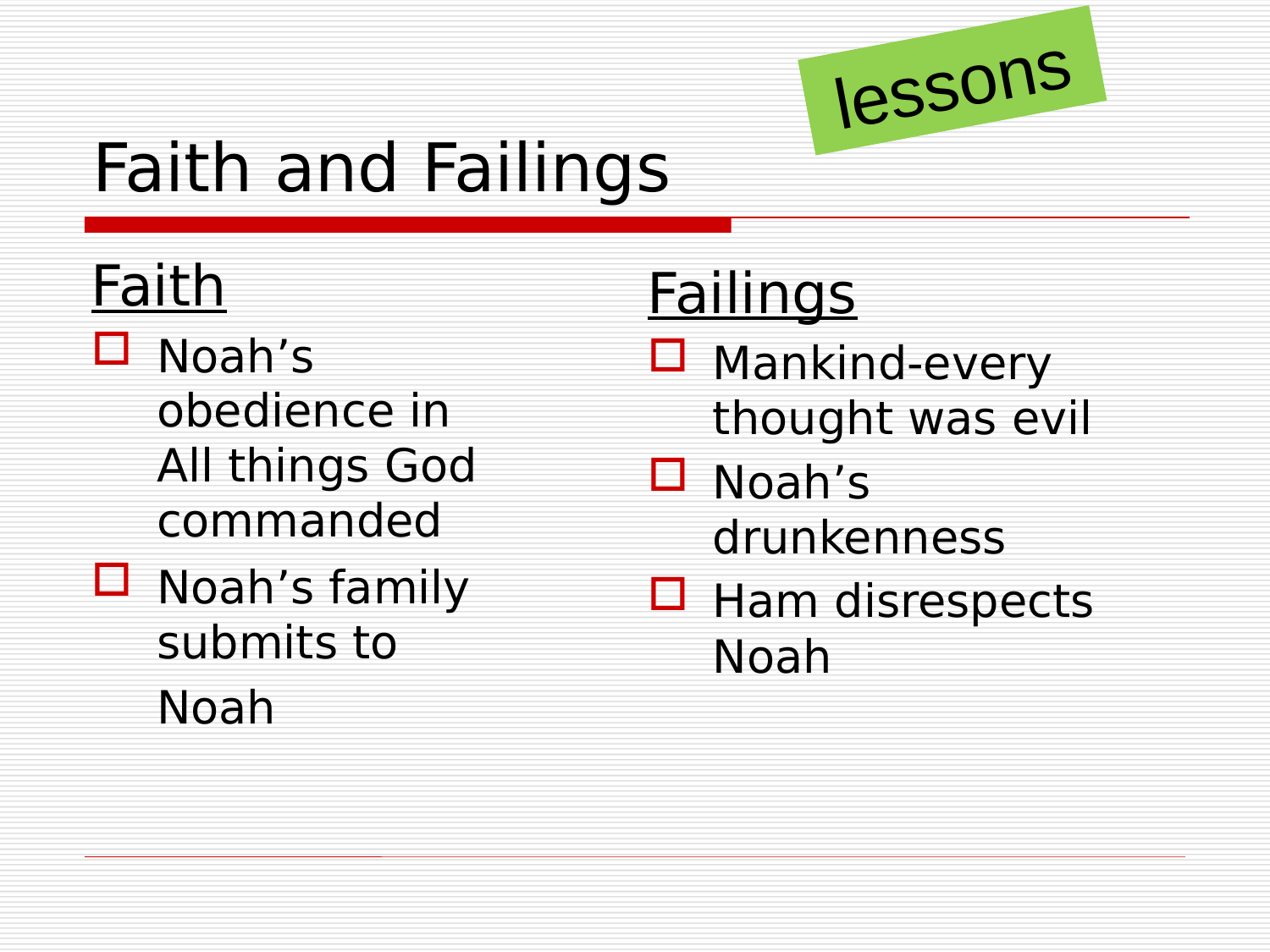

lessons
# Faith and Failings
Faith
Noah’s obedience in All things God commanded
Noah’s family submits to Noah
Failings
Mankind-every thought was evil
Noah’s drunkenness
Ham disrespects Noah